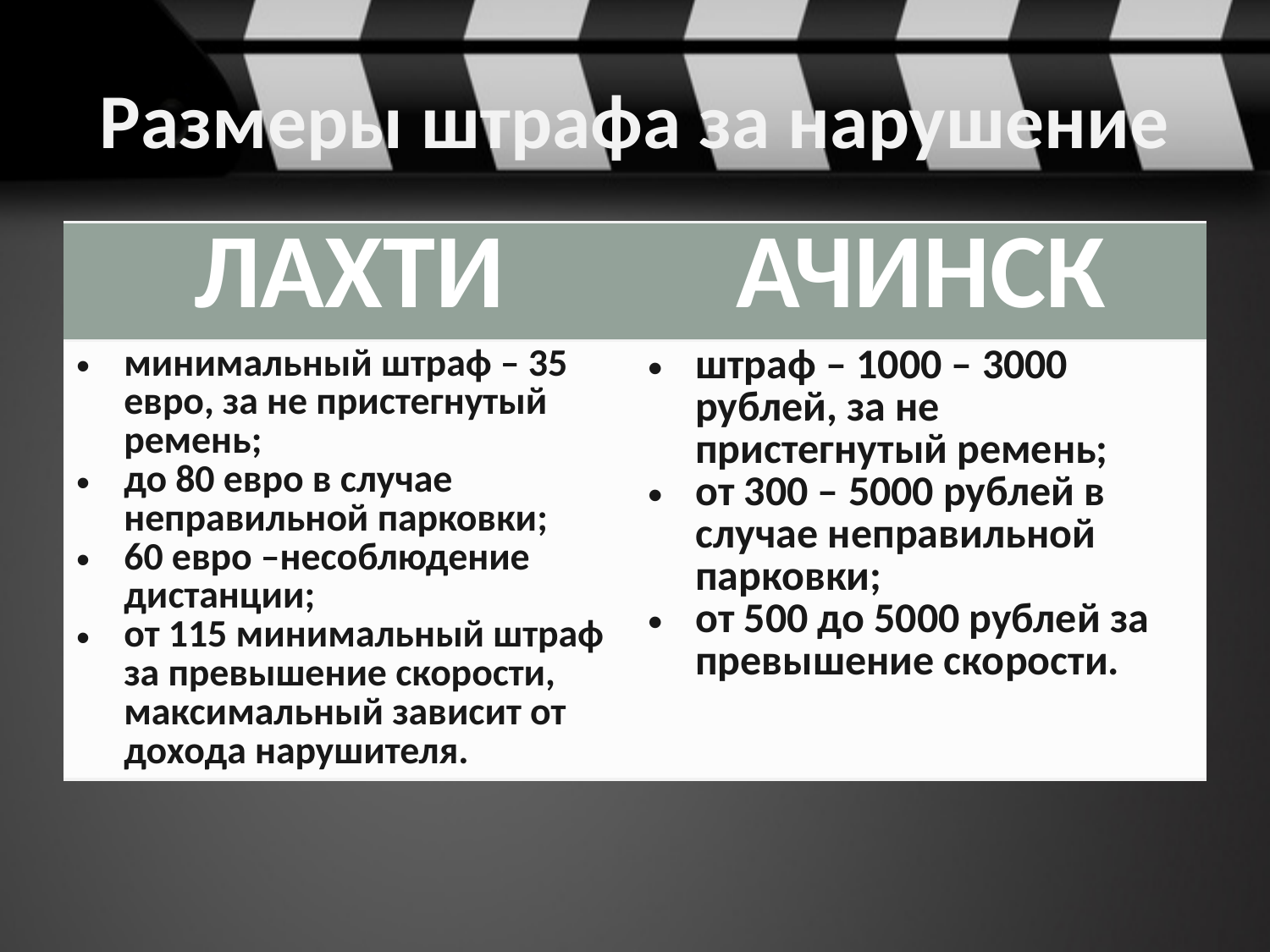

# Размеры штрафа за нарушение
| ЛАХТИ | АЧИНСК |
| --- | --- |
| минимальный штраф – 35 евро, за не пристегнутый ремень; до 80 евро в случае неправильной парковки; 60 евро –несоблюдение дистанции; от 115 минимальный штраф за превышение скорости, максимальный зависит от дохода нарушителя. | штраф – 1000 – 3000 рублей, за не пристегнутый ремень; от 300 – 5000 рублей в случае неправильной парковки; от 500 до 5000 рублей за превышение скорости. |